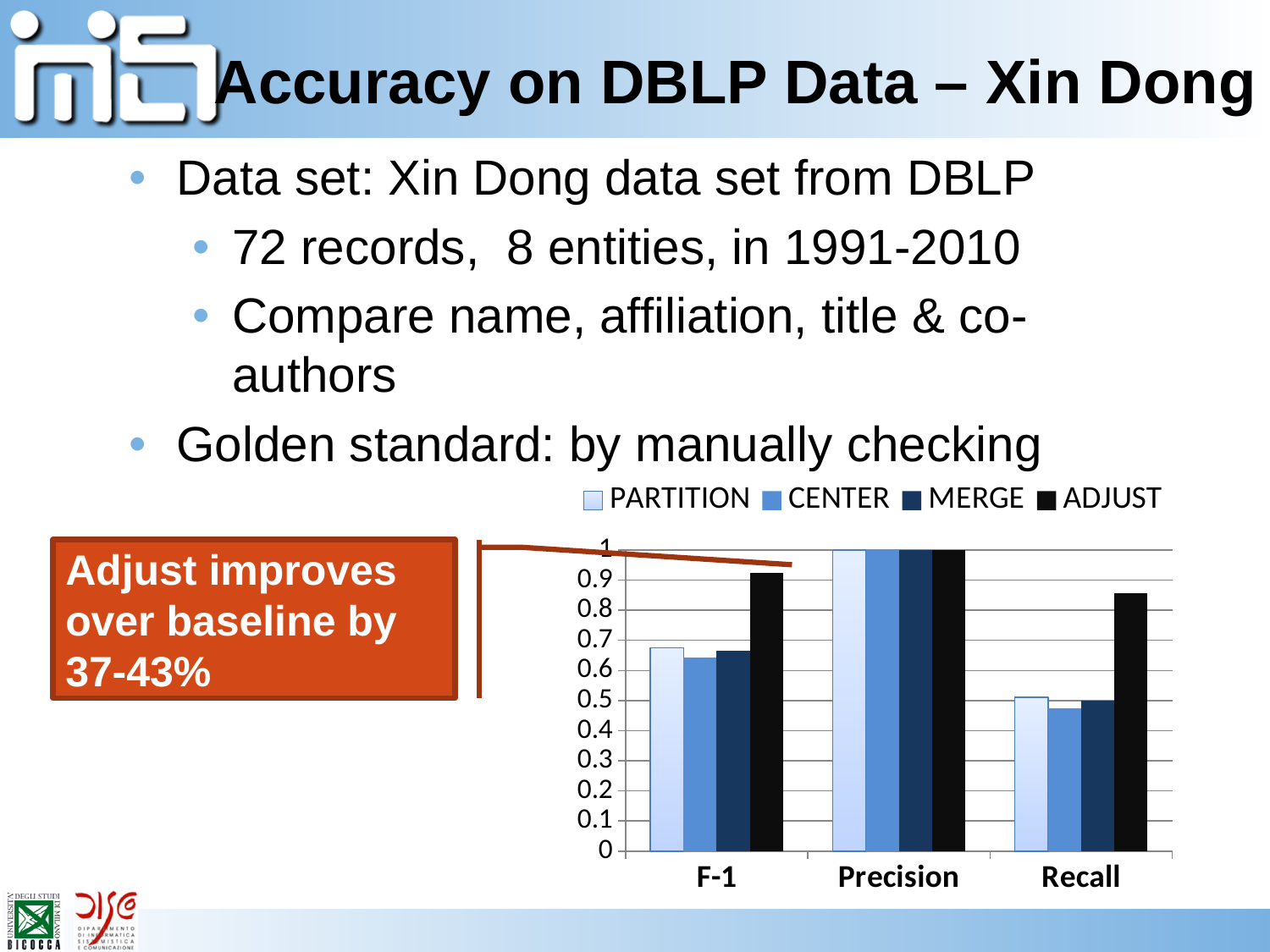

# Accuracy on DBLP Data – Xin Dong
Data set: Xin Dong data set from DBLP
72 records,  8 entities, in 1991-2010
Compare name, affiliation, title & co-authors
Golden standard: by manually checking

### Chart

| Category | PARTITION | CENTER | MERGE | ADJUST |
|---|---|---|---|---|
| F-1 | 0.6759203379601789 | 0.644004944375779 | 0.6654501216545071 | 0.9229258713794911 |
| Precision | 1.0 | 1.0 | 1.0 | 1.0 |
| Recall | 0.51048313582497 | 0.4749316317228827 | 0.498632634457611 | 0.8568824065633601 |
Adjust improves over baseline by
37-43%